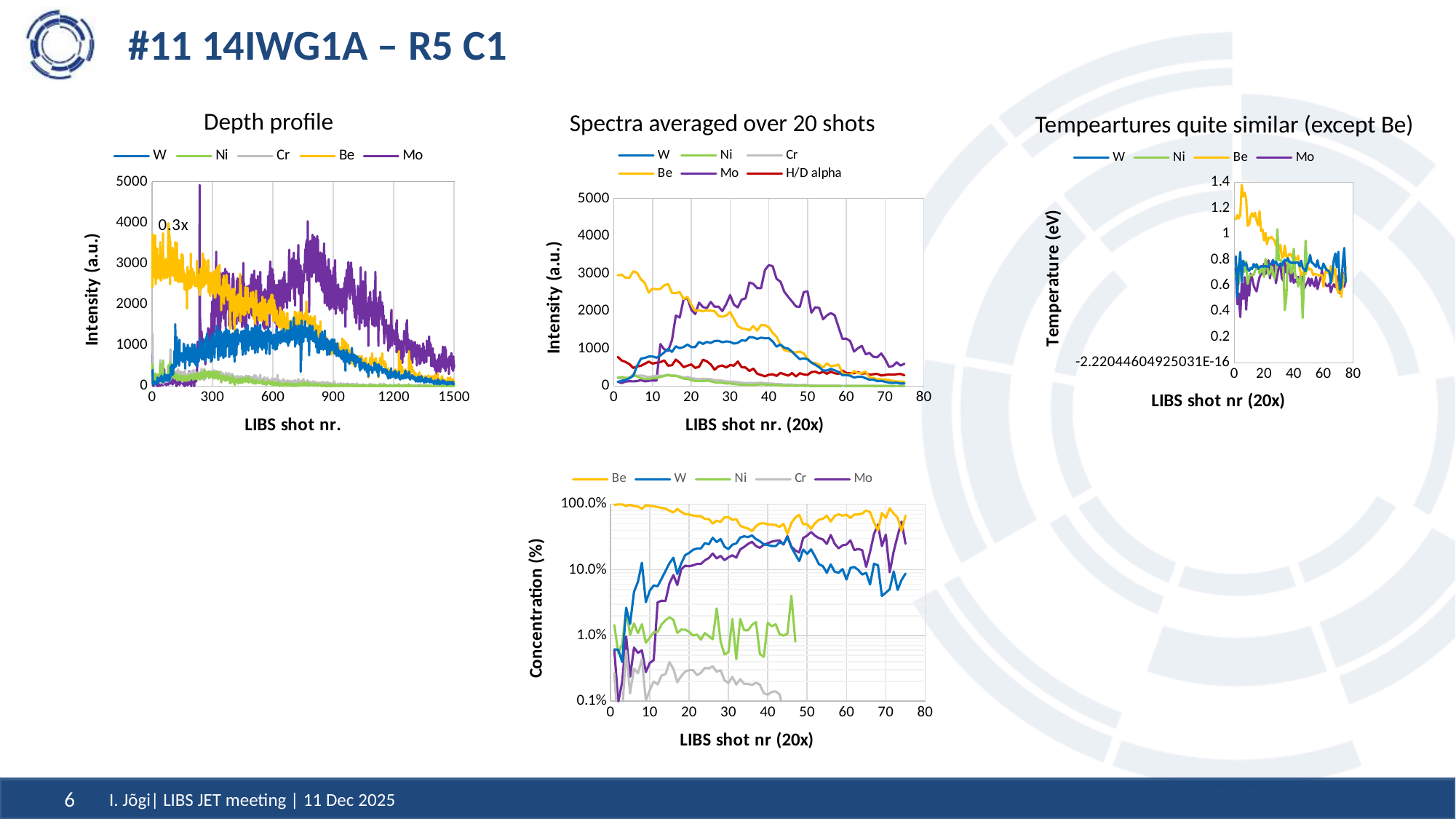

# #11 14IWG1A – R5 C1
Depth profile
Spectra averaged over 20 shots
Tempeartures quite similar (except Be)

### Chart

| Category | W | Ni | Cr | Be | Mo |
|---|---|---|---|---|---|

### Chart

| Category | W | Ni | Cr | Be | Mo | H/D alpha |
|---|---|---|---|---|---|---|

### Chart

| Category |  |  |  |  |
|---|---|---|---|---|

### Chart

| Category |  |  |  |  |  |
|---|---|---|---|---|---|
I. Jõgi| LIBS JET meeting | 11 Dec 2025
6